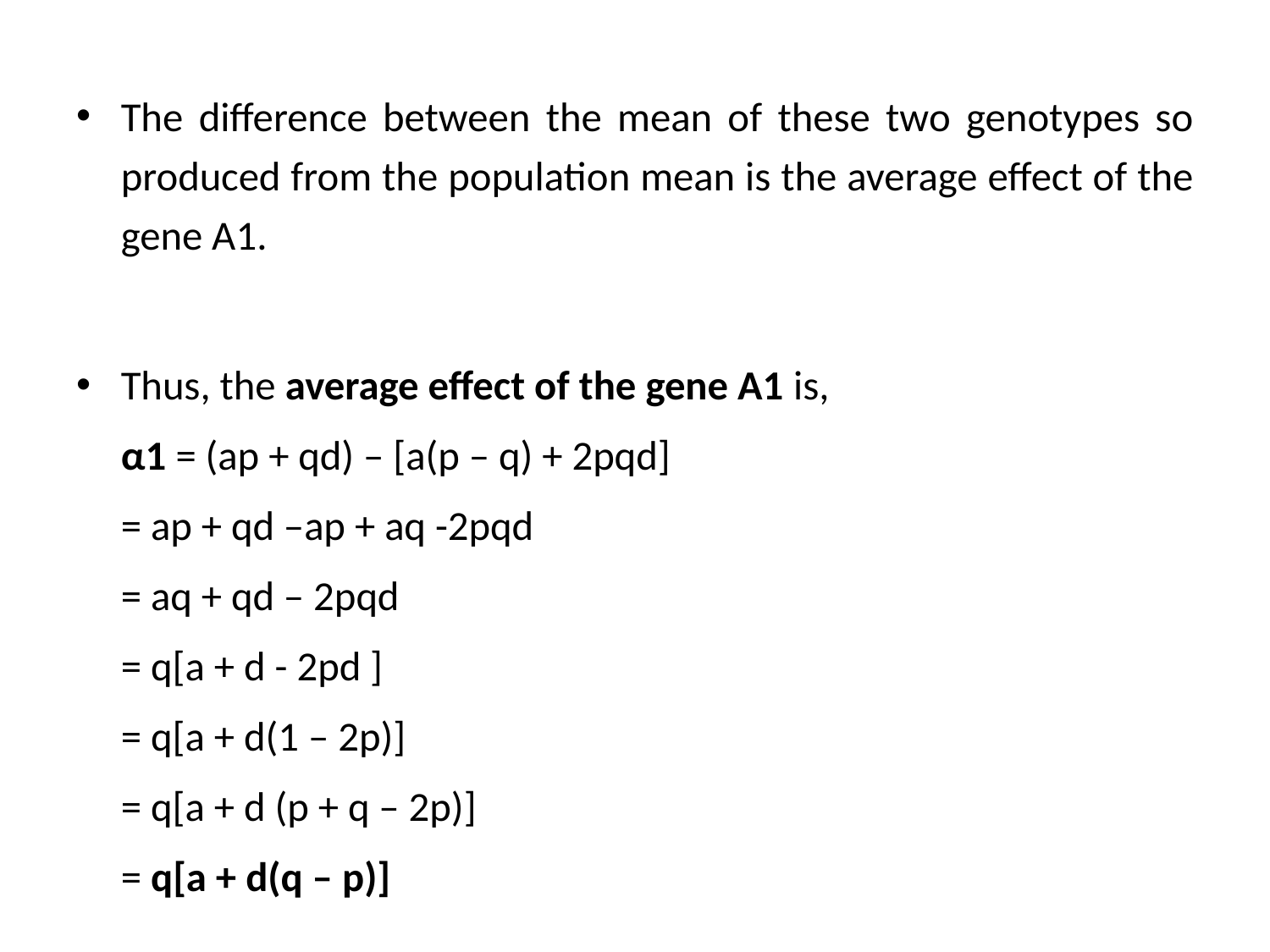

The difference between the mean of these two genotypes so produced from the population mean is the average effect of the gene A1.

Thus, the average effect of the gene A1 is,
	α1 = (ap + qd) – [a(p – q) + 2pqd]
		= ap + qd –ap + aq -2pqd
		= aq + qd – 2pqd
		= q[a + d - 2pd ]
		= q[a + d(1 – 2p)]
		= q[a + d (p + q – 2p)]
		= q[a + d(q – p)]